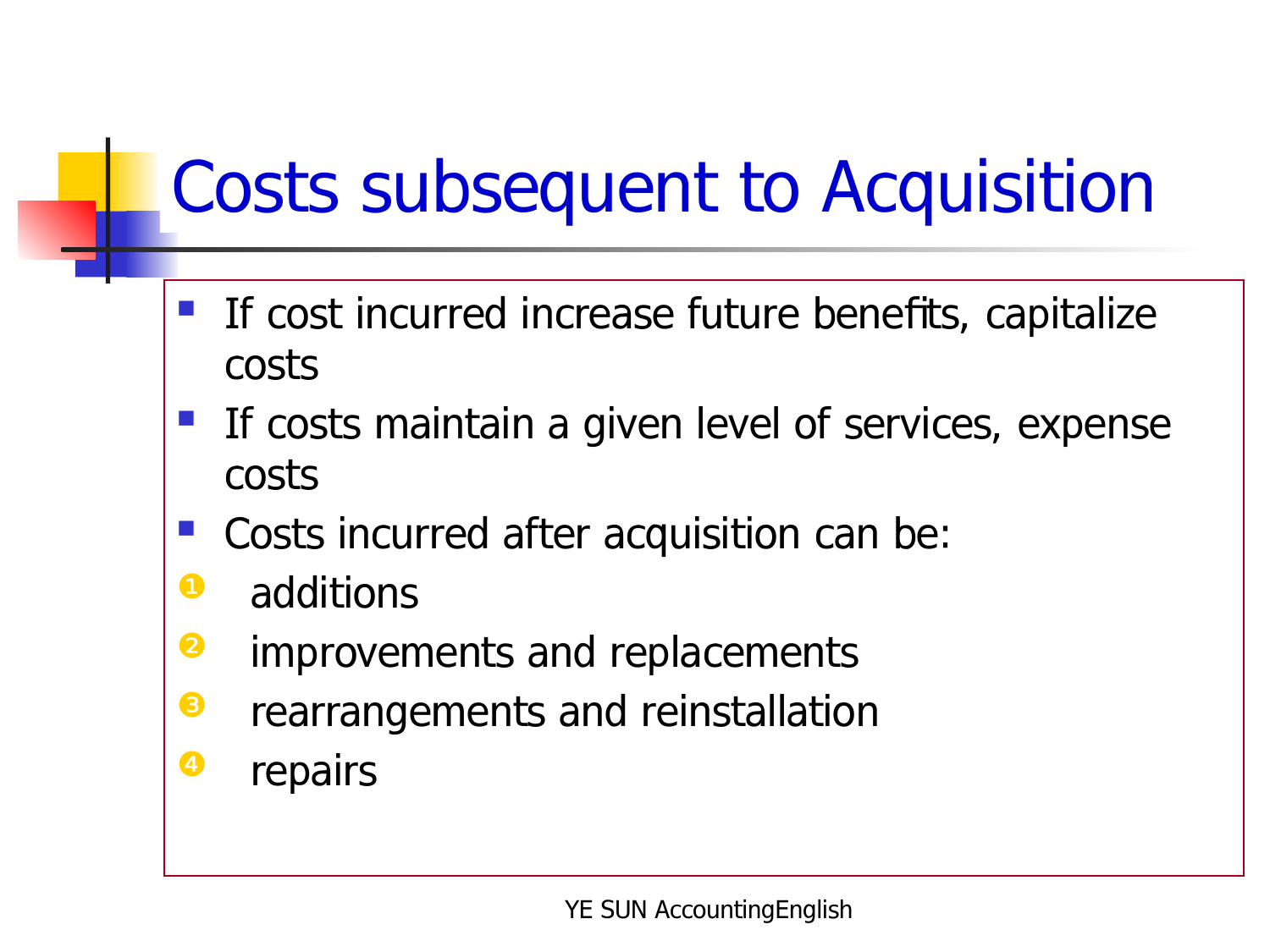

# Costs subsequent to Acquisition
If cost incurred increase future benefits, capitalize costs
If costs maintain a given level of services, expense costs
Costs incurred after acquisition can be:
  additions
  improvements and replacements
  rearrangements and reinstallation
  repairs
YE SUN AccountingEnglish
17